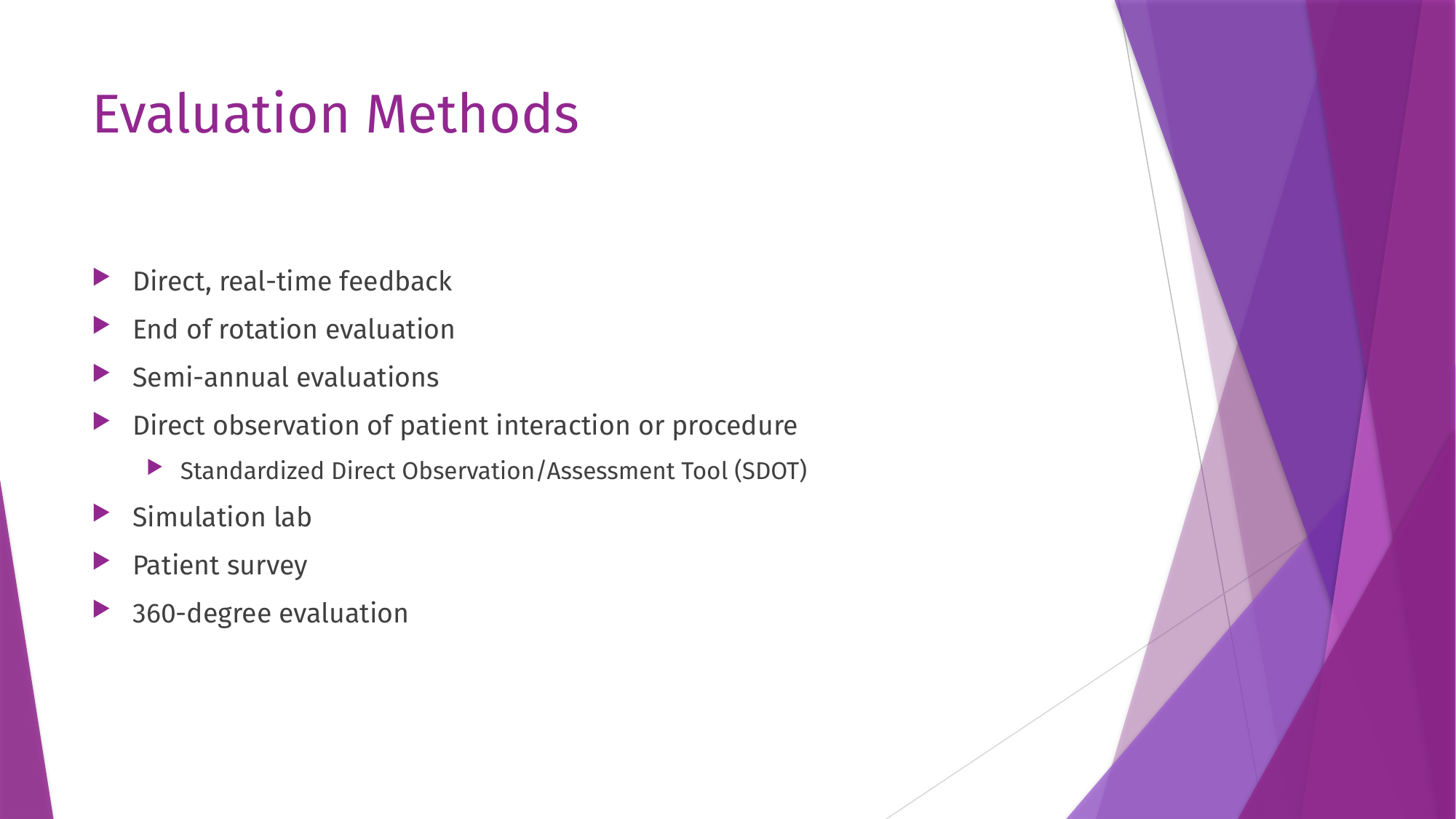

# Evaluation Methods
Direct, real-time feedback
End of rotation evaluation
Semi-annual evaluations
Direct observation of patient interaction or procedure
Standardized Direct Observation/Assessment Tool (SDOT)
Simulation lab
Patient survey
360-degree evaluation